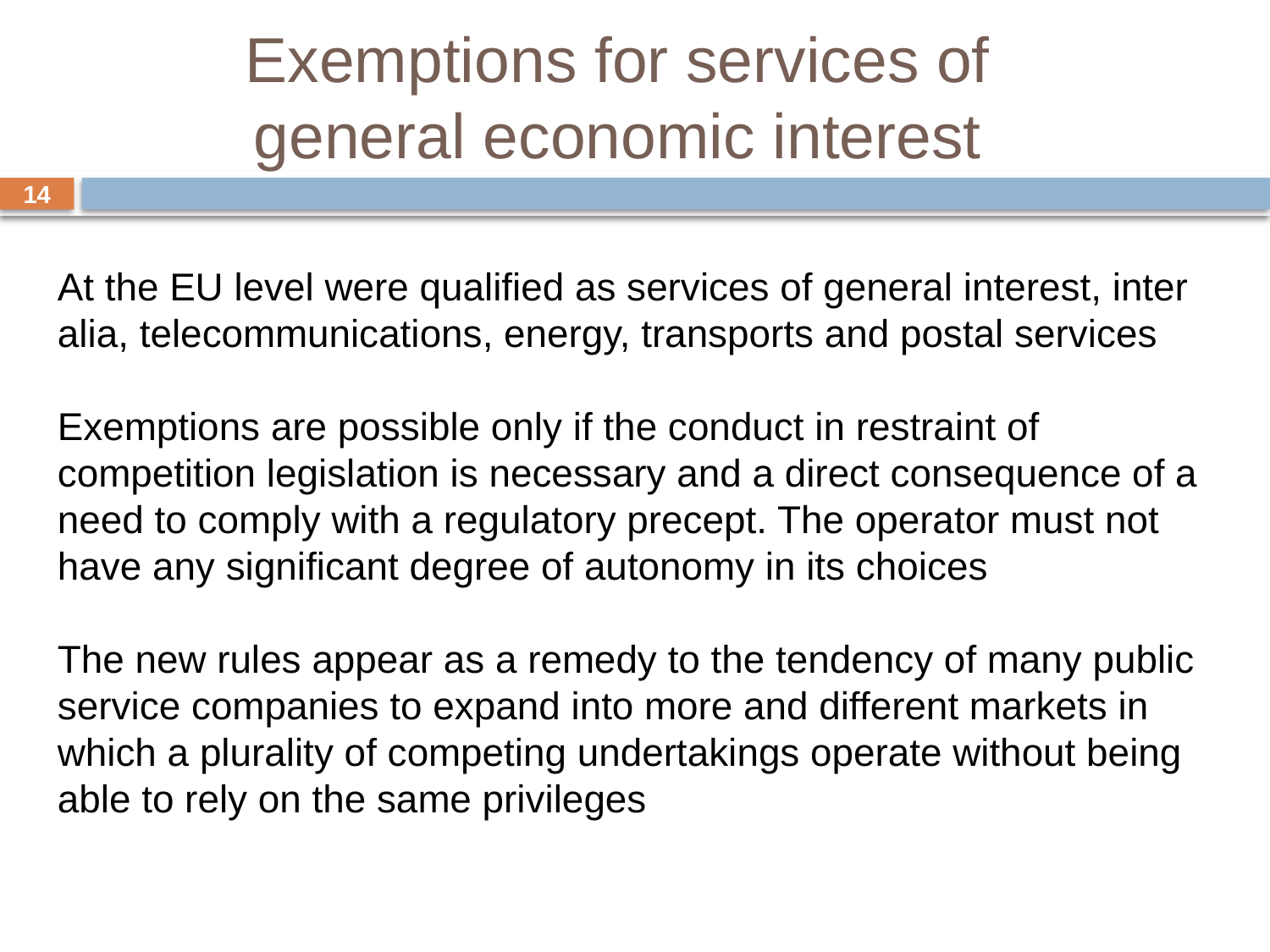

# Exemptions for services of general economic interest
14
At the EU level were qualified as services of general interest, inter alia, telecommunications, energy, transports and postal services

Exemptions are possible only if the conduct in restraint of competition legislation is necessary and a direct consequence of a need to comply with a regulatory precept. The operator must not have any significant degree of autonomy in its choices

The new rules appear as a remedy to the tendency of many public service companies to expand into more and different markets in which a plurality of competing undertakings operate without being able to rely on the same privileges